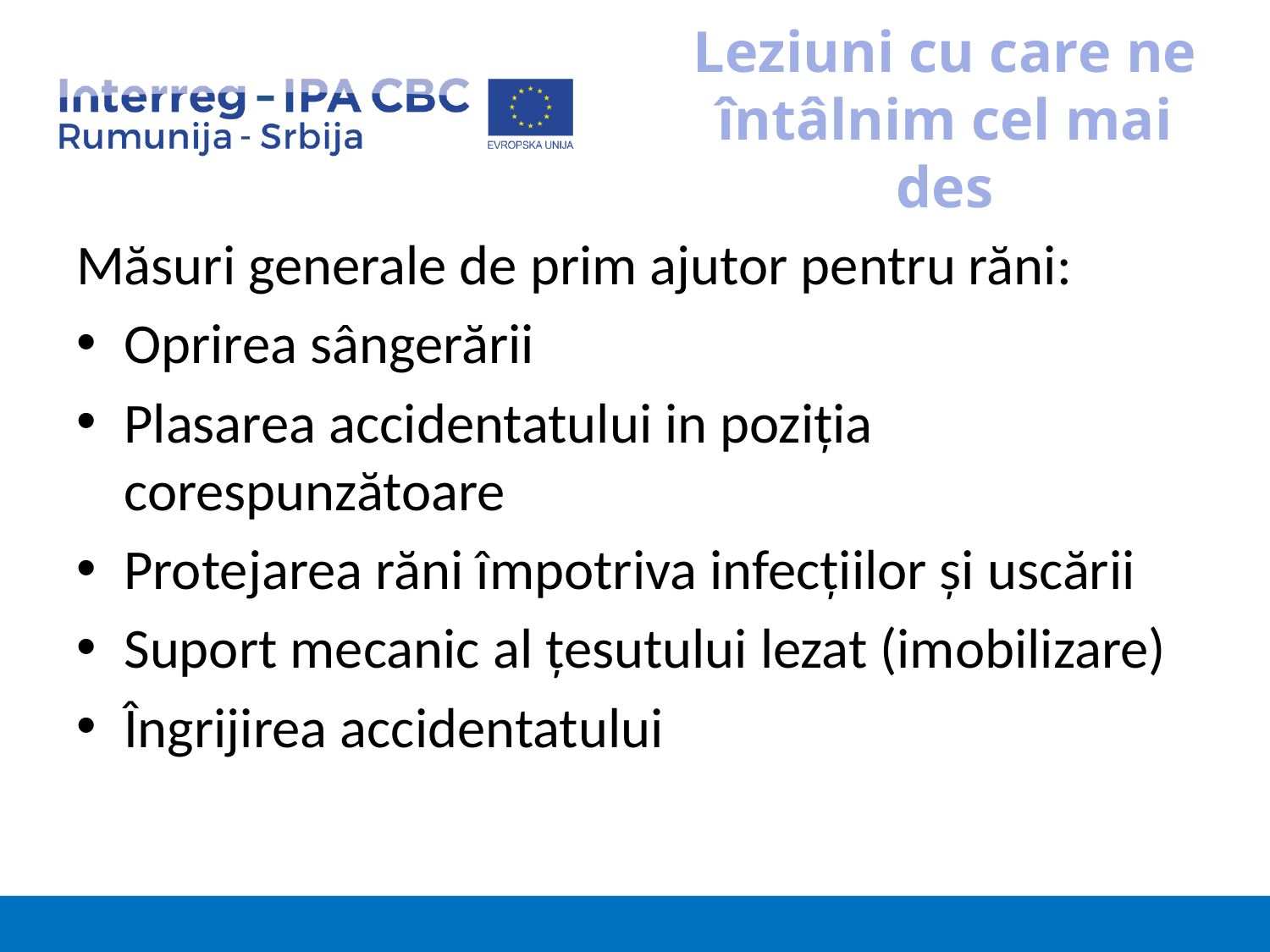

# Leziuni cu care ne întâlnim cel mai des
Măsuri generale de prim ajutor pentru răni:
Oprirea sângerării
Plasarea accidentatului in poziția corespunzătoare
Protejarea răni împotriva infecțiilor și uscării
Suport mecanic al țesutului lezat (imobilizare)
Îngrijirea accidentatului